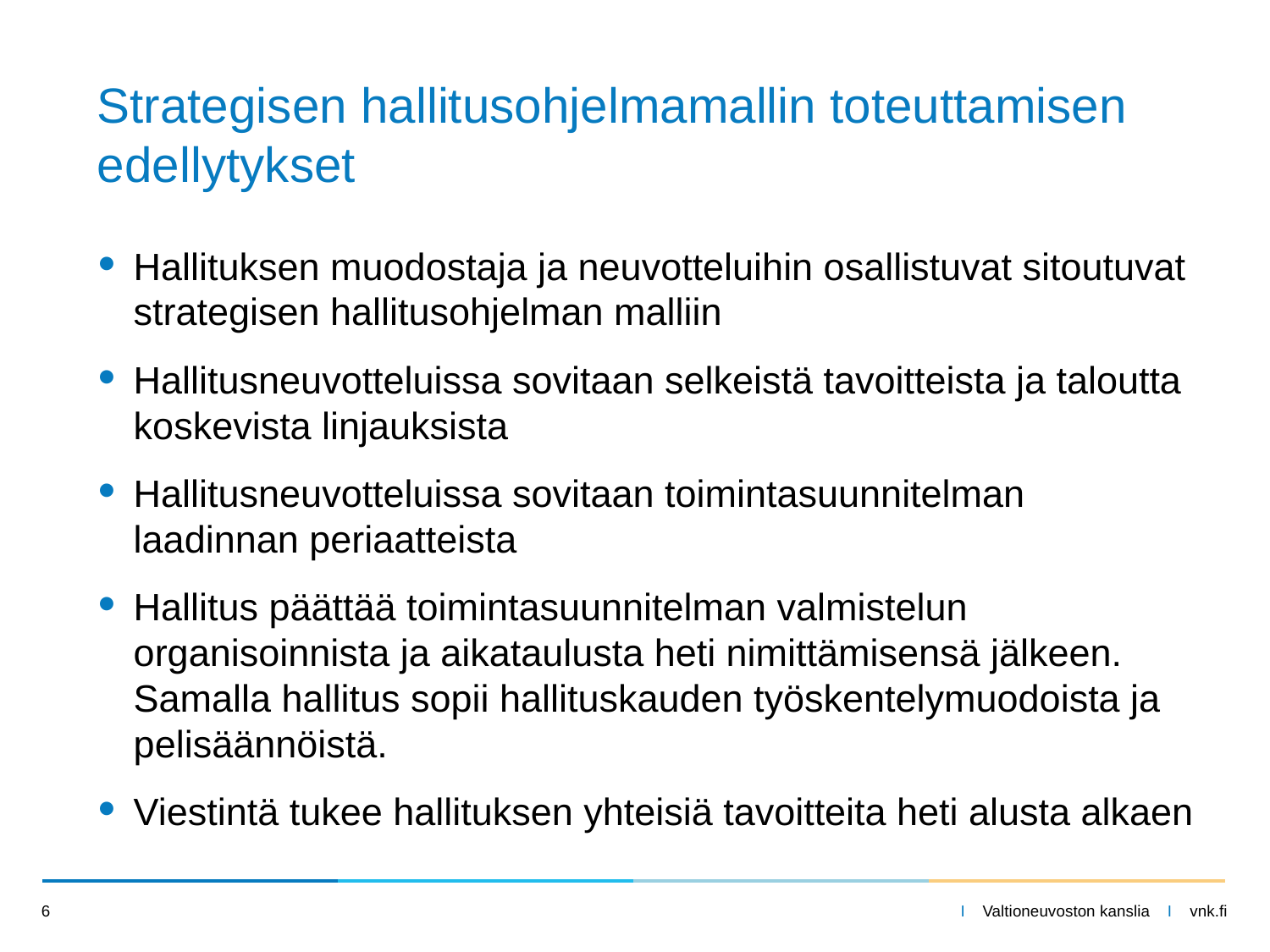

# Strategisen hallitusohjelmamallin toteuttamisen edellytykset
Hallituksen muodostaja ja neuvotteluihin osallistuvat sitoutuvat strategisen hallitusohjelman malliin
Hallitusneuvotteluissa sovitaan selkeistä tavoitteista ja taloutta koskevista linjauksista
Hallitusneuvotteluissa sovitaan toimintasuunnitelman laadinnan periaatteista
Hallitus päättää toimintasuunnitelman valmistelun organisoinnista ja aikataulusta heti nimittämisensä jälkeen. Samalla hallitus sopii hallituskauden työskentelymuodoista ja pelisäännöistä.
Viestintä tukee hallituksen yhteisiä tavoitteita heti alusta alkaen
6